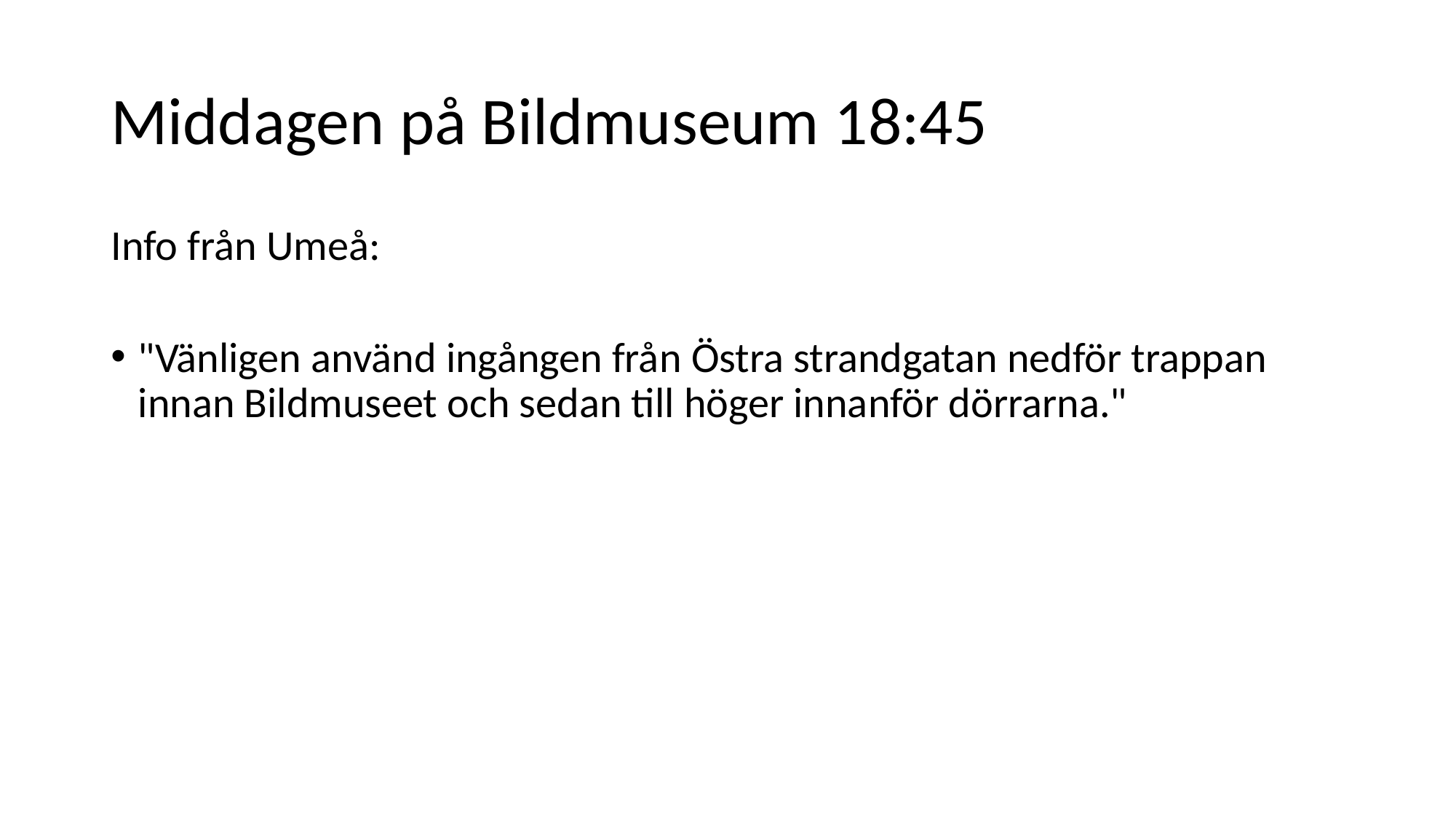

# Middagen på Bildmuseum 18:45
Info från Umeå:
"Vänligen använd ingången från Östra strandgatan nedför trappan innan Bildmuseet och sedan till höger innanför dörrarna."